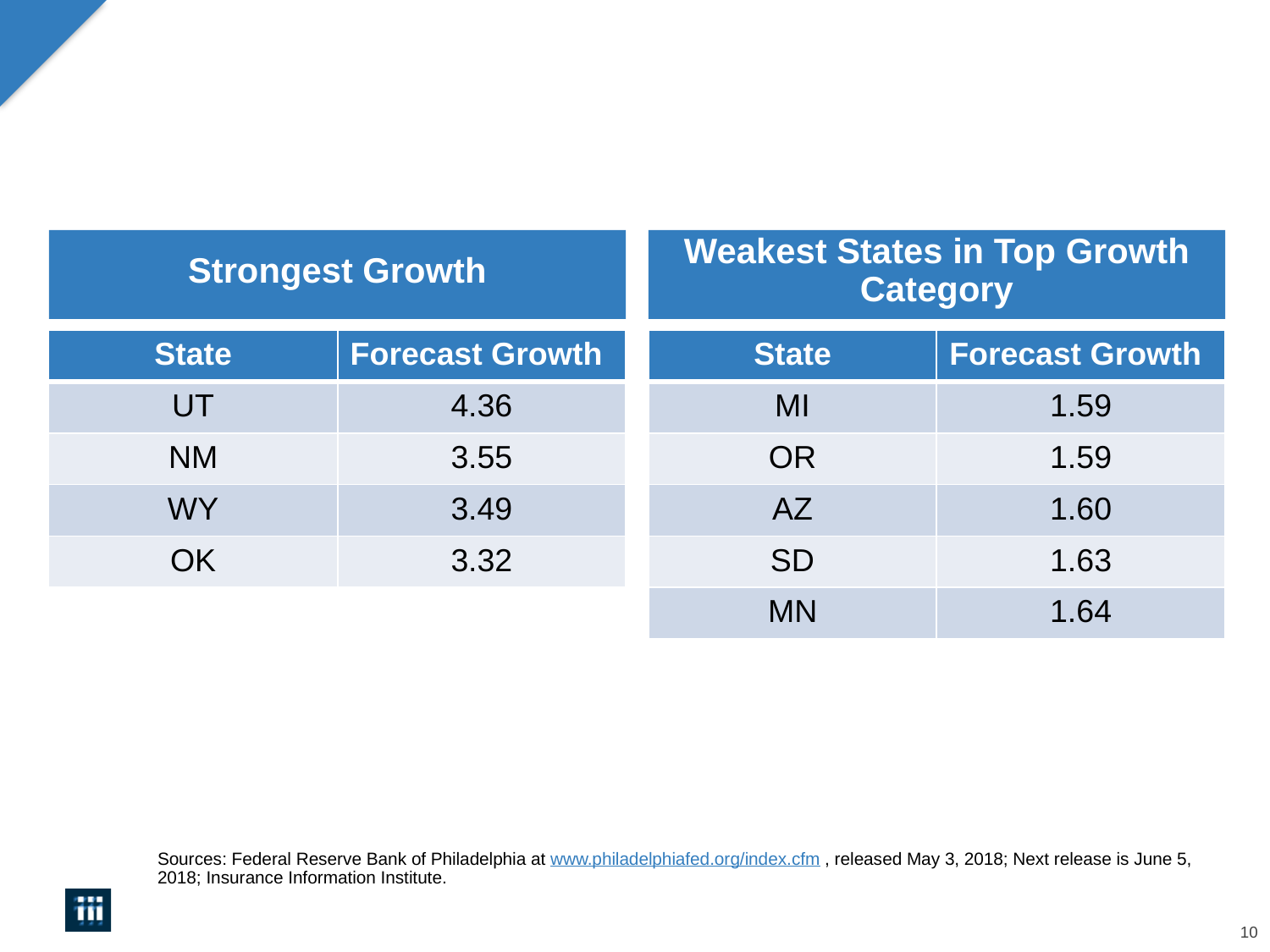

#

Strongest Growth
Weakest States in Top Growth Category
| State | Forecast Growth |
| --- | --- |
| UT | 4.36 |
| NM | 3.55 |
| WY | 3.49 |
| OK | 3.32 |
| State | Forecast Growth |
| --- | --- |
| MI | 1.59 |
| OR | 1.59 |
| AZ | 1.60 |
| SD | 1.63 |
| MN | 1.64 |
Sources: Federal Reserve Bank of Philadelphia at www.philadelphiafed.org/index.cfm , released May 3, 2018; Next release is June 5, 2018; Insurance Information Institute.